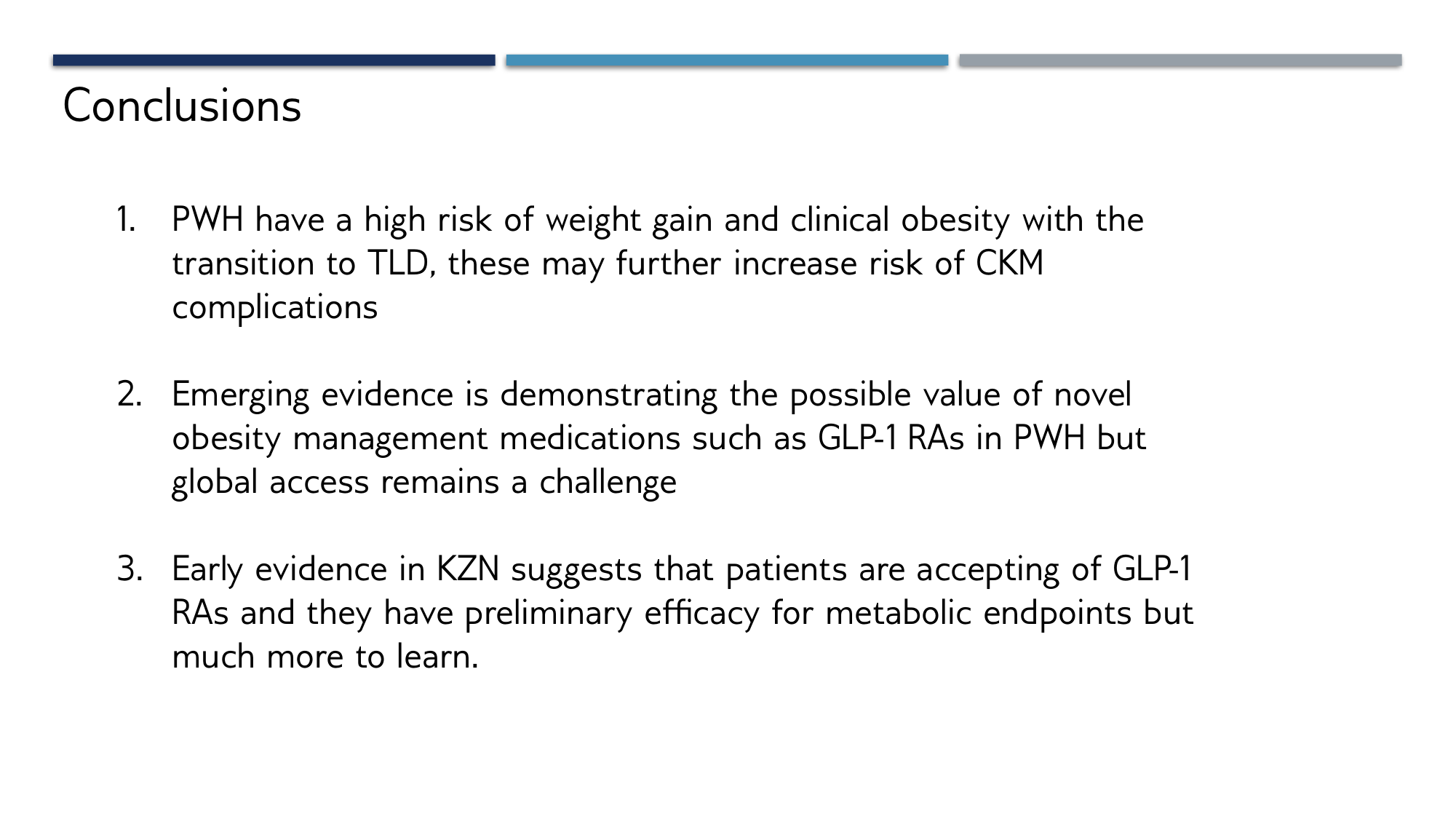

Conclusions

PWH have a high risk of weight gain and clinical obesity with the transition to TLD, these may further increase risk of CKM complications

Emerging evidence is demonstrating the possible value of novel obesity management medications such as GLP-1 RAs in PWH but global access remains a challenge

Early evidence in KZN suggests that patients are accepting of GLP-1 RAs and they have preliminary efficacy for metabolic endpoints but much more to learn.